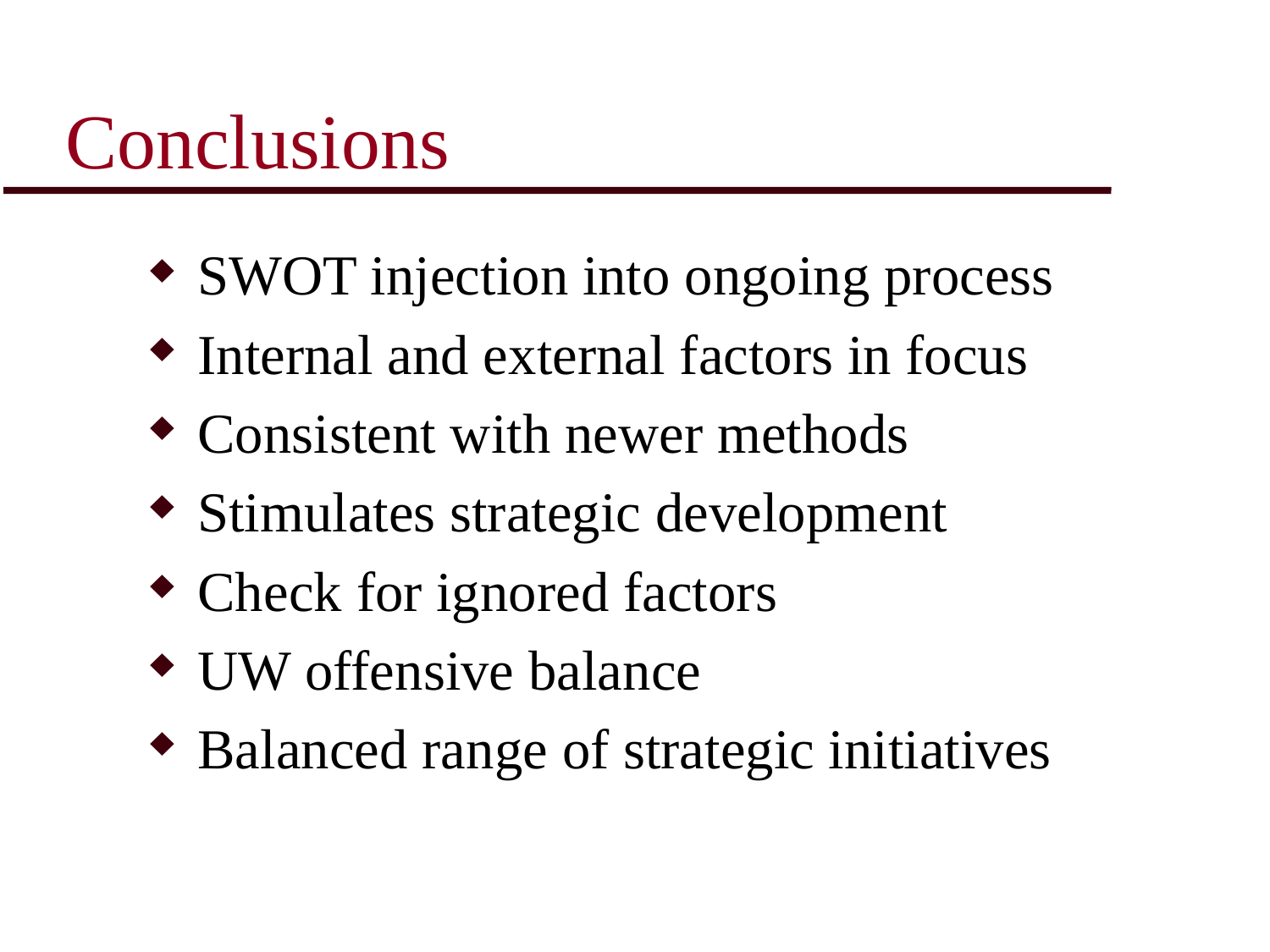

# Conclusions
SWOT injection into ongoing process
Internal and external factors in focus
Consistent with newer methods
Stimulates strategic development
Check for ignored factors
UW offensive balance
Balanced range of strategic initiatives